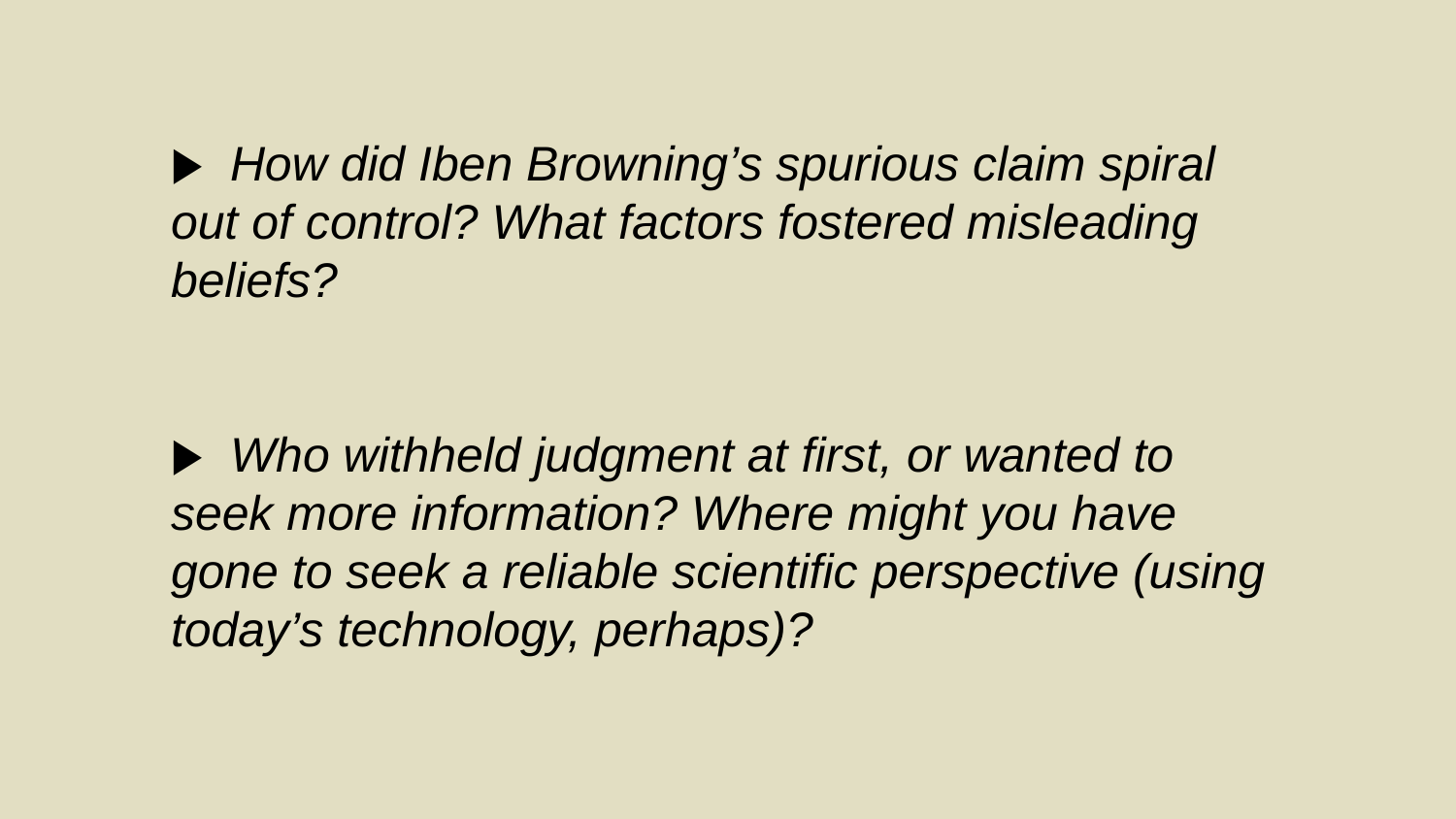

▶  How did Iben Browning’s spurious claim spiral out of control? What factors fostered misleading beliefs?

▶  Who withheld judgment at first, or wanted to seek more information? Where might you have gone to seek a reliable scientific perspective (using today’s technology, perhaps)?